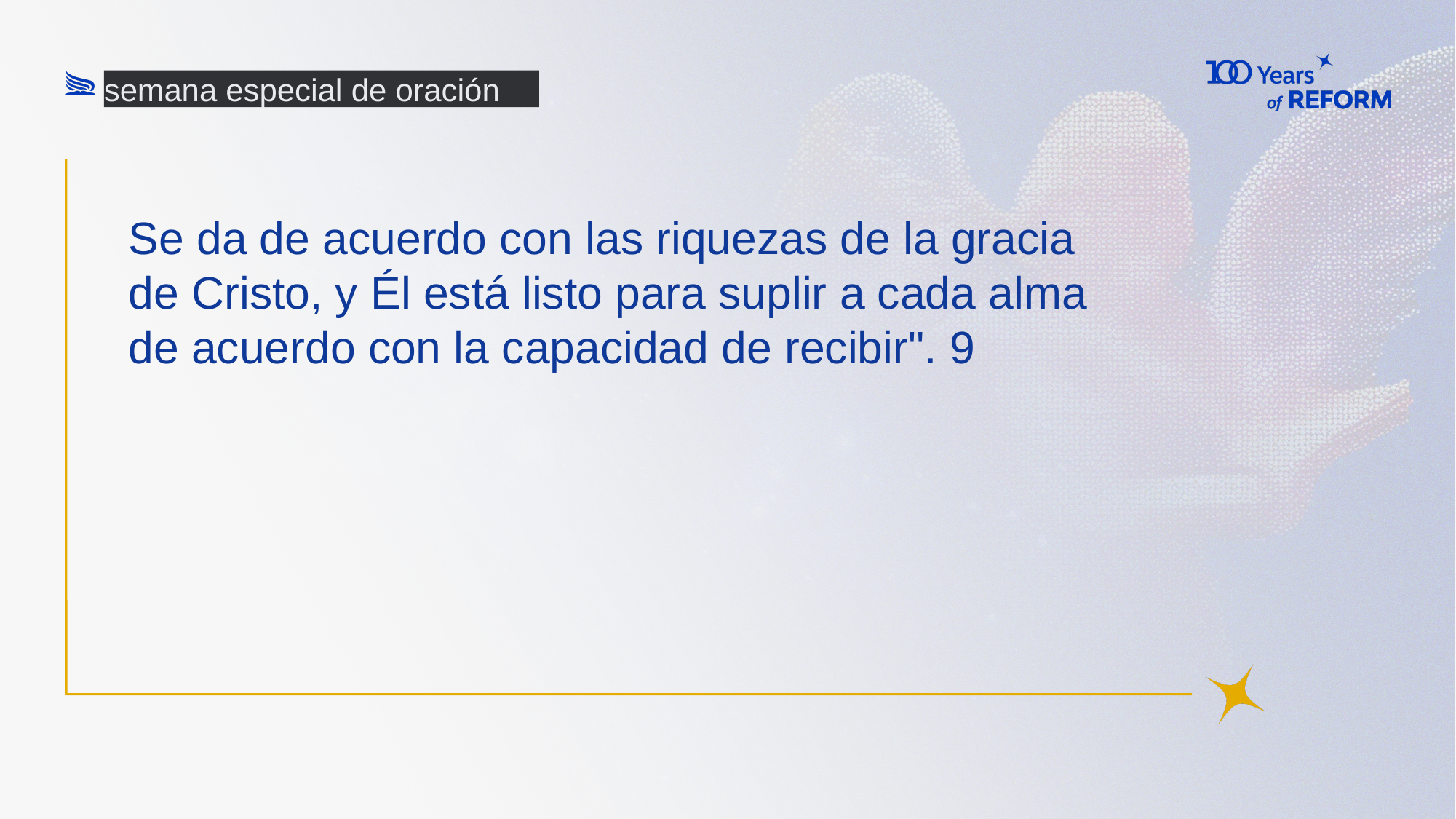

semana especial de oración
# Se da de acuerdo con las riquezas de la gracia de Cristo, y Él está listo para suplir a cada alma de acuerdo con la capacidad de recibir". 9